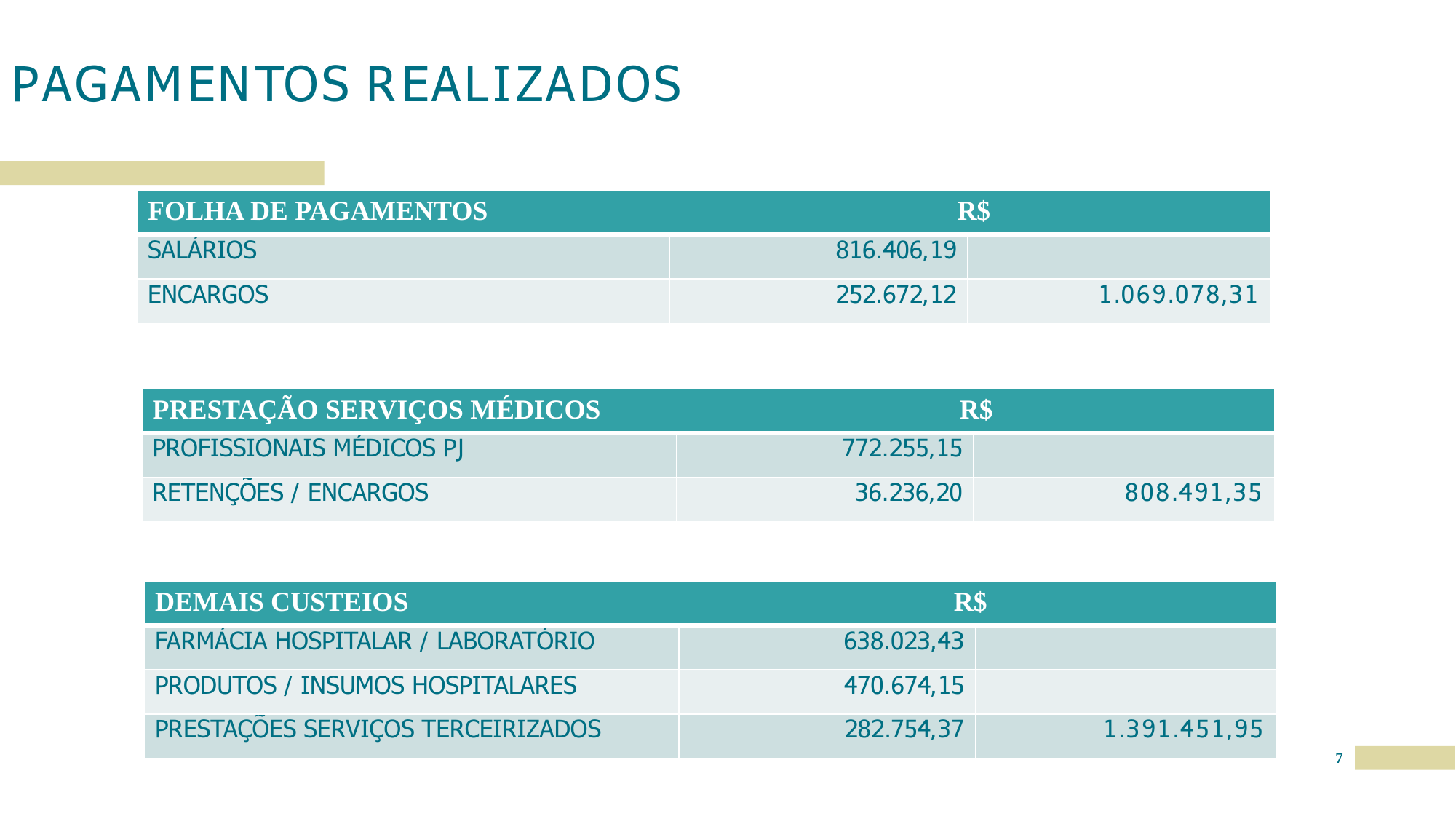

# PAGAMENTOS REALIZADOS
| FOLHA DE PAGAMENTOS R$ |  |  |
| --- | --- | --- |
| SALÁRIOS | 816.406,19 |  |
| ENCARGOS | 252.672,12 | 1.069.078,31 |
| PRESTAÇÃO SERVIÇOS MÉDICOS R$ |  |  |
| --- | --- | --- |
| PROFISSIONAIS MÉDICOS PJ | 772.255,15 |  |
| RETENÇÕES / ENCARGOS | 36.236,20 | 808.491,35 |
| DEMAIS CUSTEIOS R$ |  |  |
| --- | --- | --- |
| FARMÁCIA HOSPITALAR / LABORATÓRIO | 638.023,43 |  |
| PRODUTOS / INSUMOS HOSPITALARES | 470.674,15 |  |
| PRESTAÇÕES SERVIÇOS TERCEIRIZADOS | 282.754,37 | 1.391.451,95 |
7